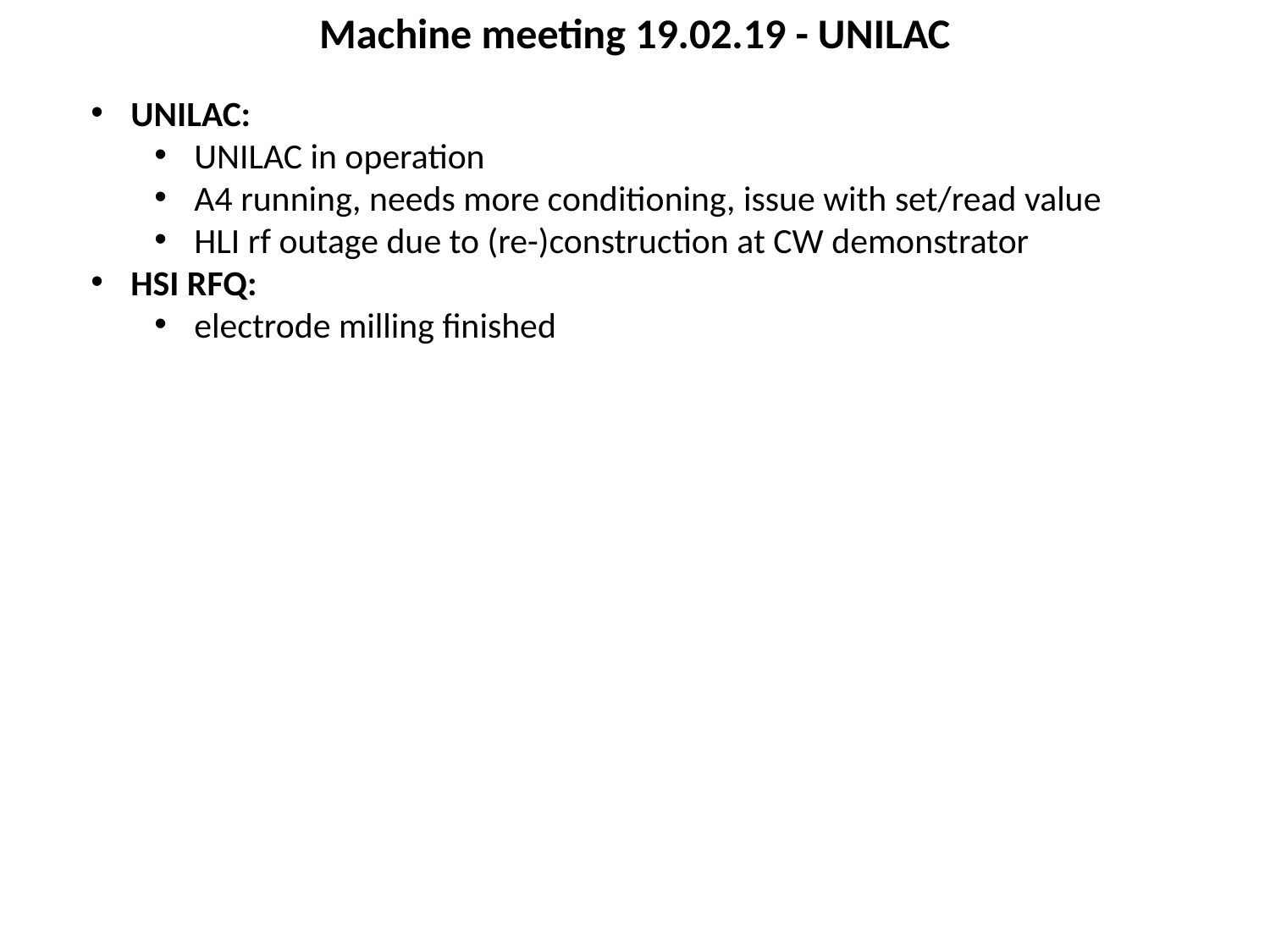

Machine meeting 19.02.19 - UNILAC
UNILAC:
UNILAC in operation
A4 running, needs more conditioning, issue with set/read value
HLI rf outage due to (re-)construction at CW demonstrator
HSI RFQ:
electrode milling finished